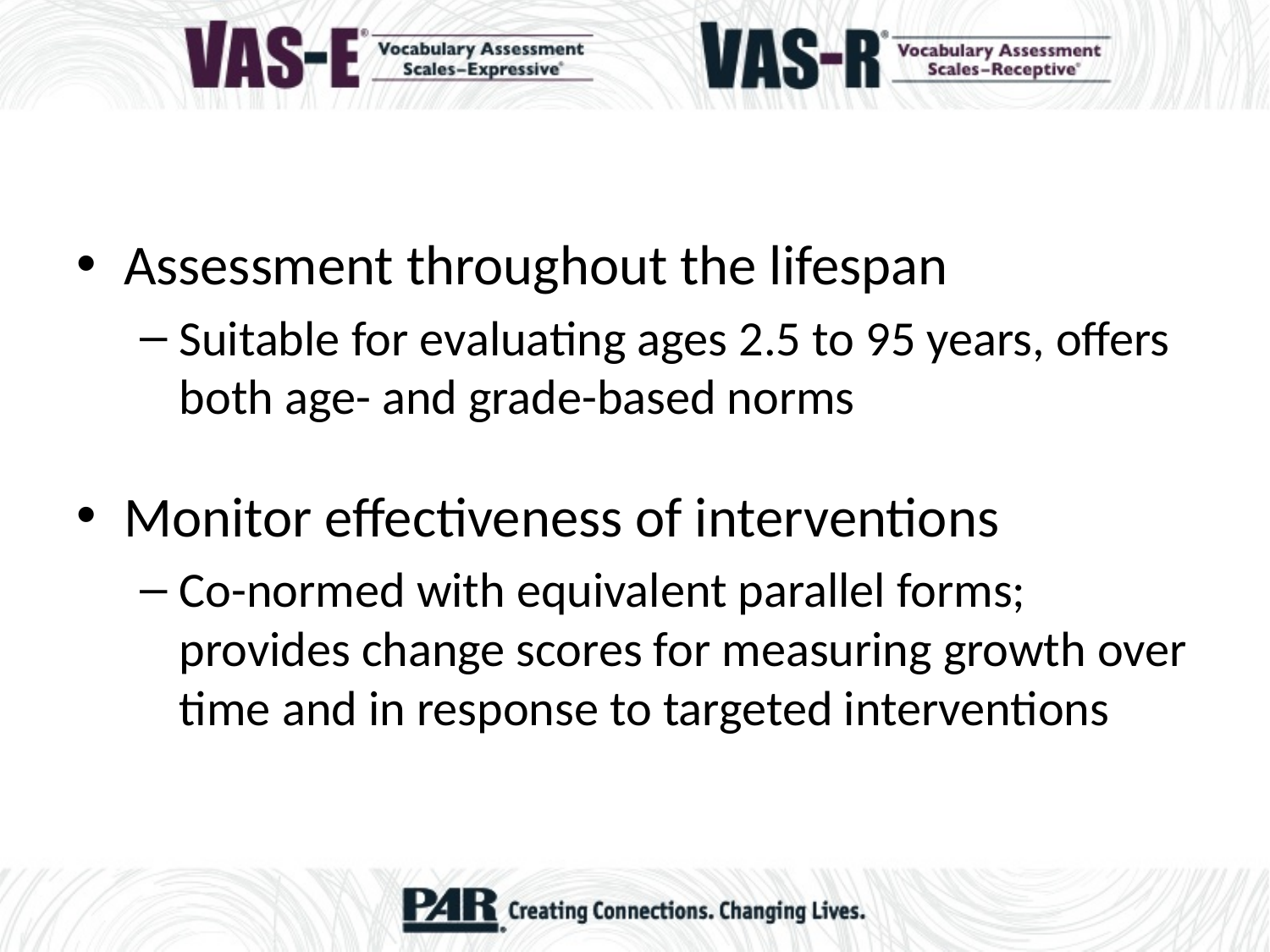

Assessment throughout the lifespan
Suitable for evaluating ages 2.5 to 95 years, offers both age- and grade-based norms

Monitor effectiveness of interventions
Co-normed with equivalent parallel forms; provides change scores for measuring growth over time and in response to targeted interventions